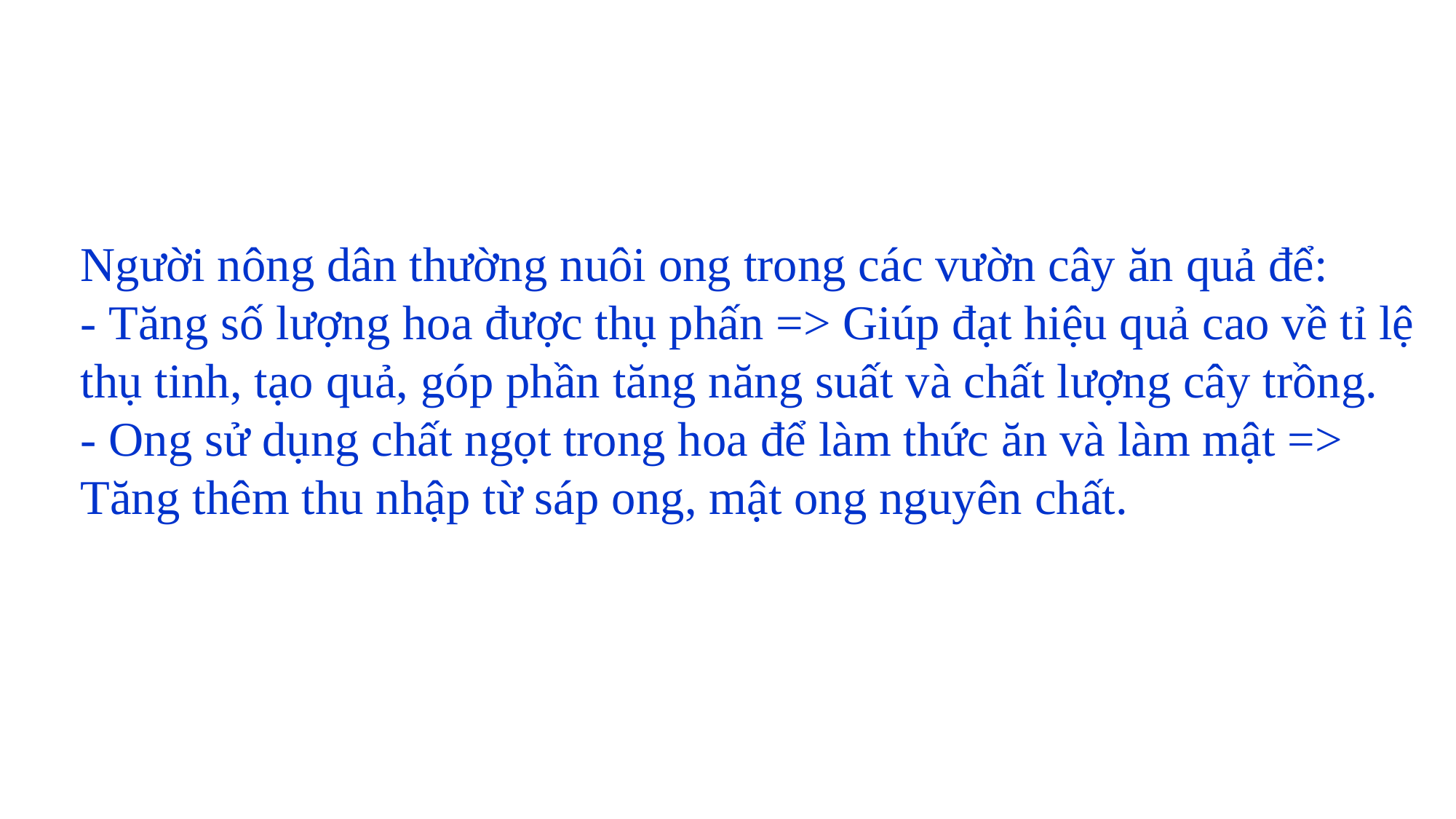

Người nông dân thường nuôi ong trong các vườn cây ăn quả để:
- Tăng số lượng hoa được thụ phấn => Giúp đạt hiệu quả cao về tỉ lệ thụ tinh, tạo quả, góp phần tăng năng suất và chất lượng cây trồng.
- Ong sử dụng chất ngọt trong hoa để làm thức ăn và làm mật => Tăng thêm thu nhập từ sáp ong, mật ong nguyên chất.